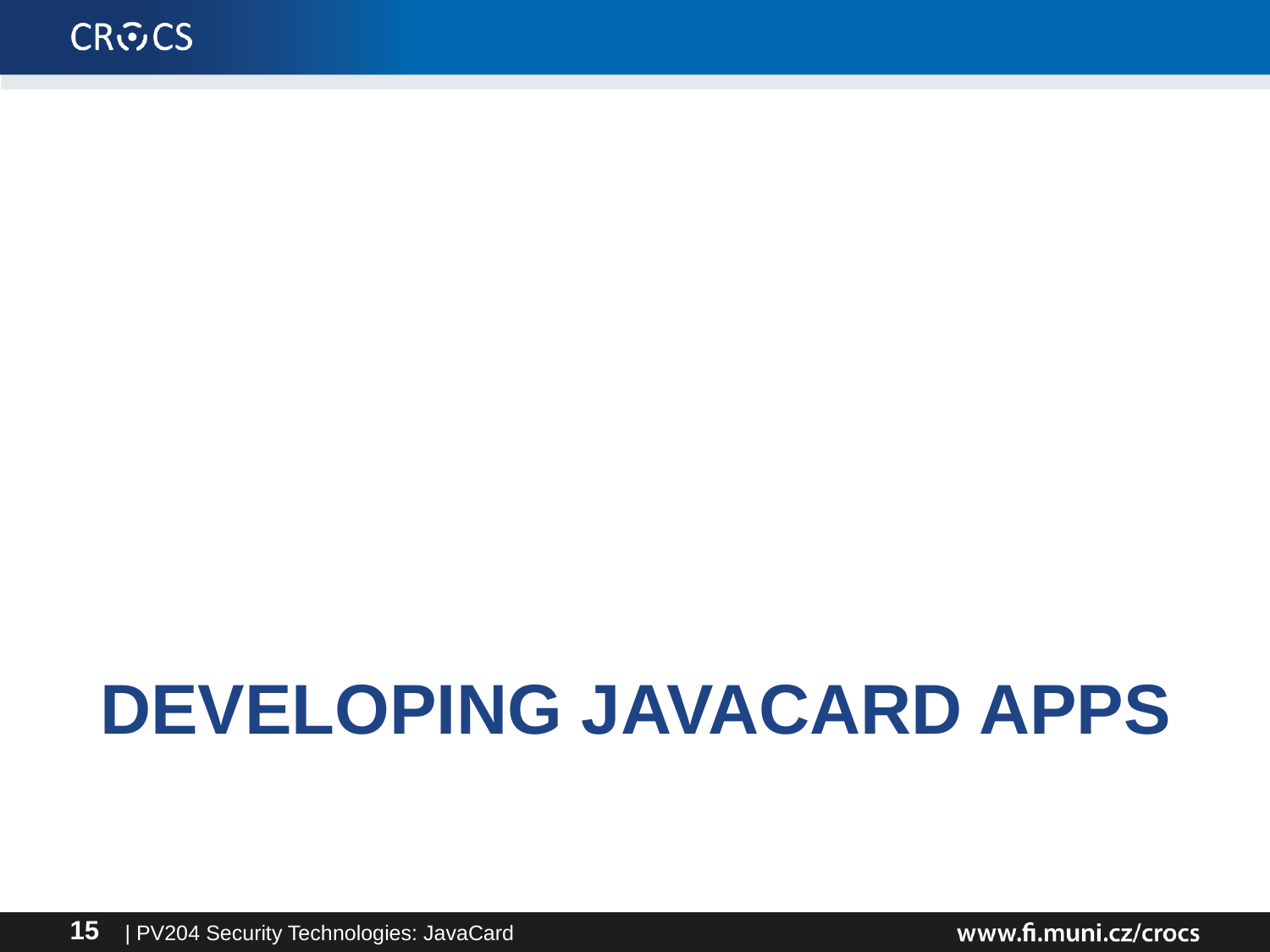

# Developing JavaCard appS
| PV204 Security Technologies: JavaCard
15